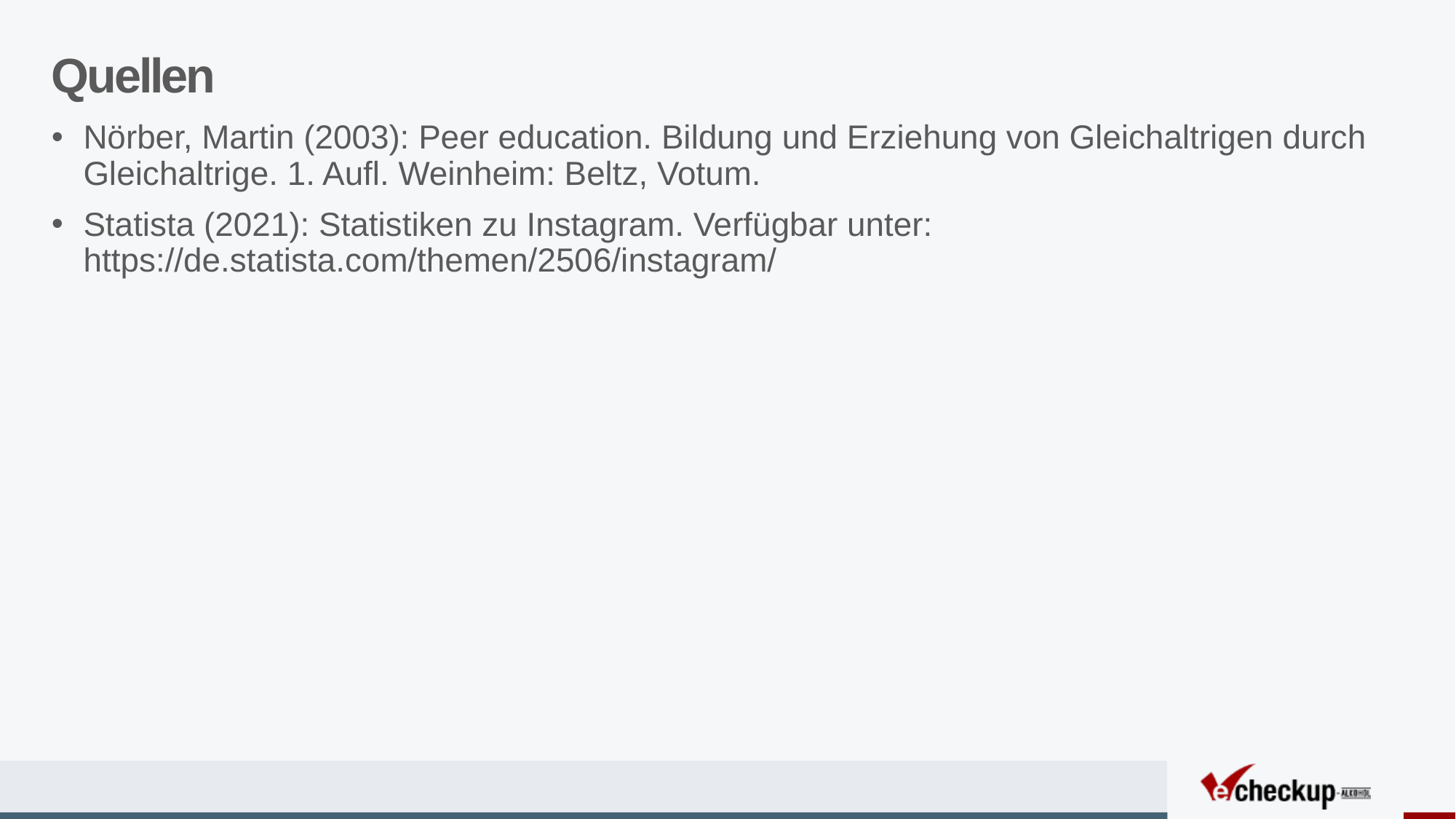

# Quellen
Nörber, Martin (2003): Peer education. Bildung und Erziehung von Gleichaltrigen durch Gleichaltrige. 1. Aufl. Weinheim: Beltz, Votum.
Statista (2021): Statistiken zu Instagram. Verfügbar unter: https://de.statista.com/themen/2506/instagram/